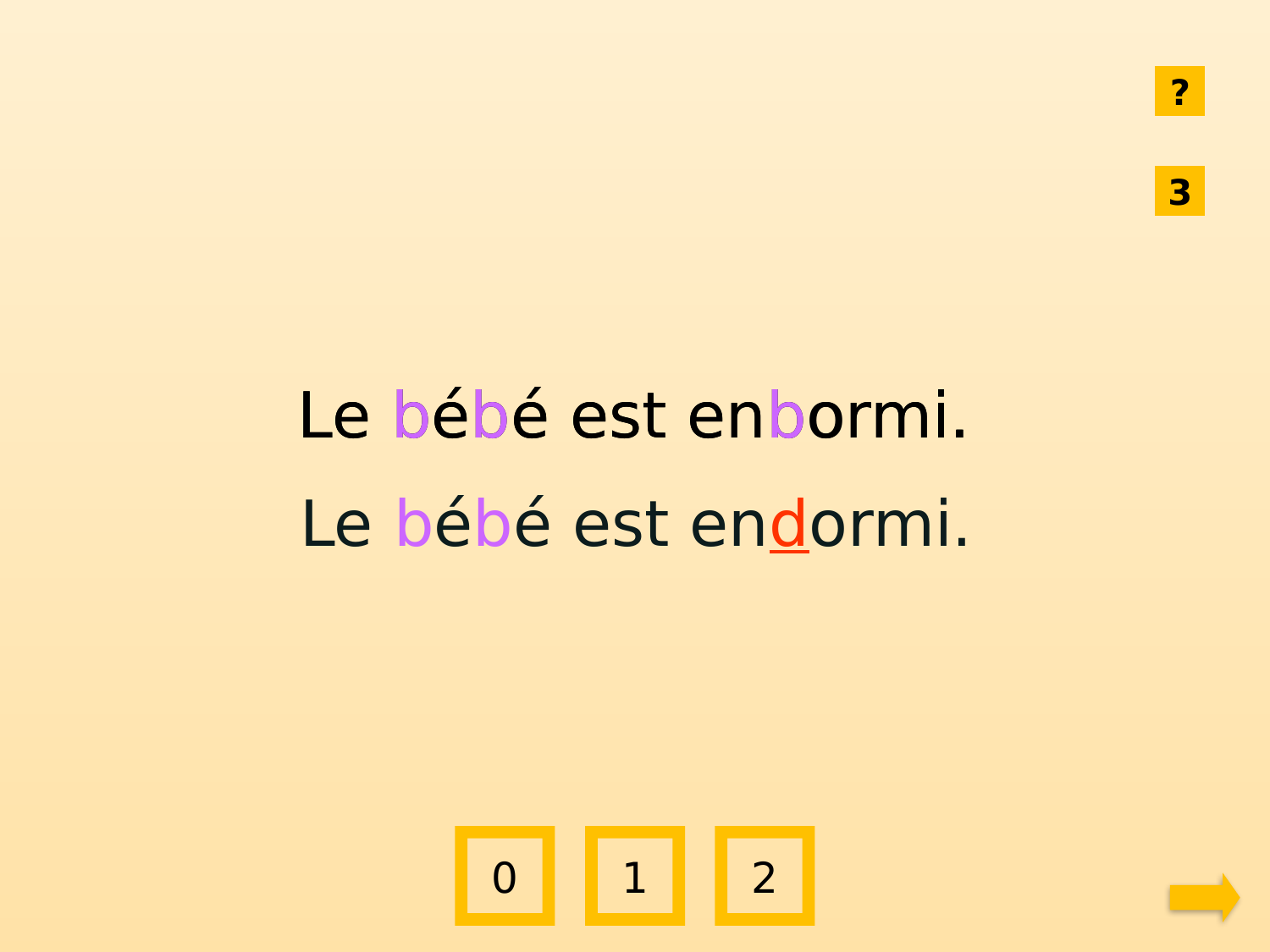

?
3
Le bébé est enbormi.
Le bébé est enbormi.
Le bébé est endormi.
0
1
2